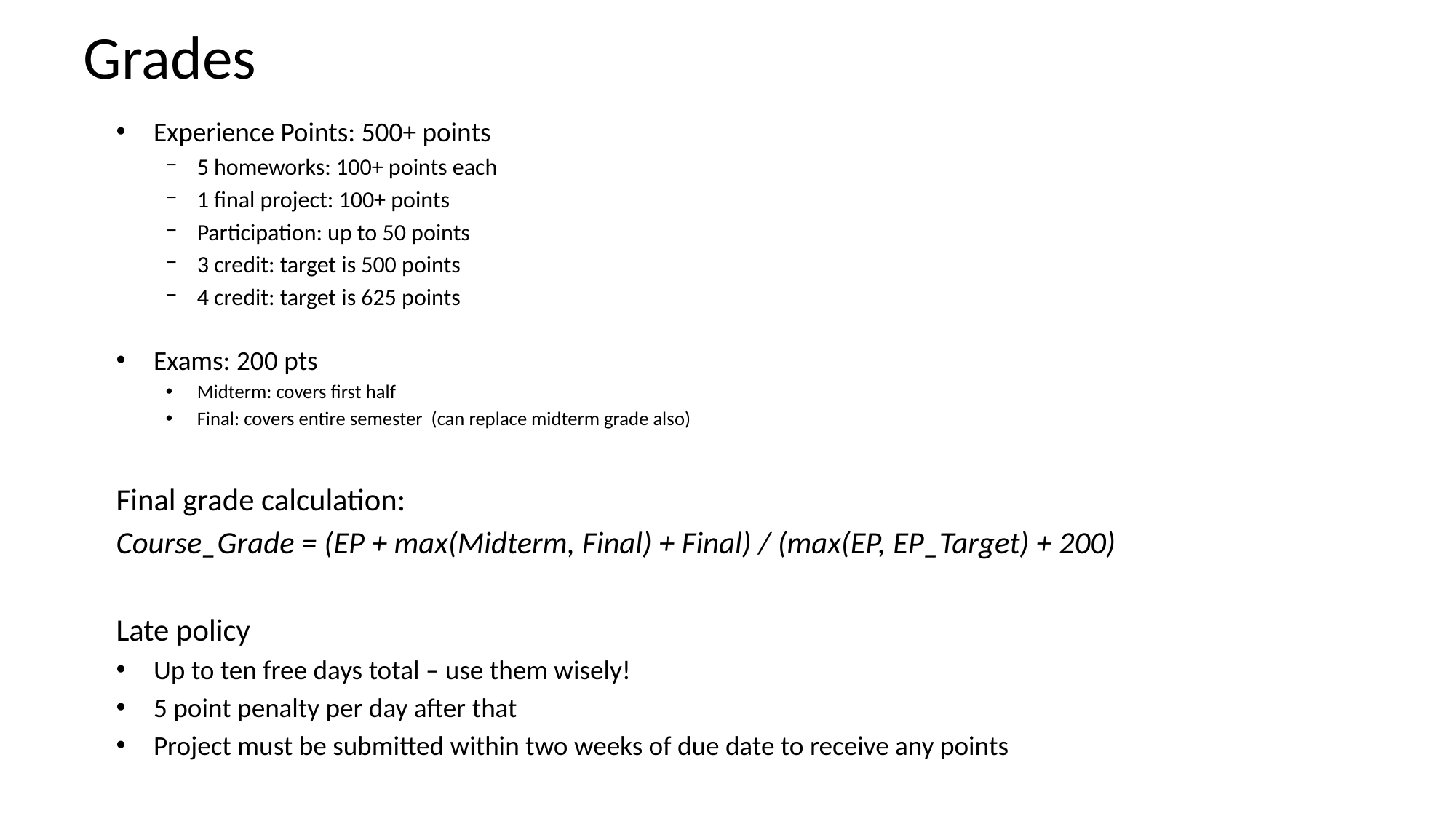

# Grades
Experience Points: 500+ points
5 homeworks: 100+ points each
1 final project: 100+ points
Participation: up to 50 points
3 credit: target is 500 points
4 credit: target is 625 points

Exams: 200 pts
Midterm: covers first half
Final: covers entire semester  (can replace midterm grade also)

Final grade calculation:
Course_Grade = (EP + max(Midterm, Final) + Final) / (max(EP, EP_Target) + 200)

Late policy
Up to ten free days total – use them wisely!
5 point penalty per day after that
Project must be submitted within two weeks of due date to receive any points